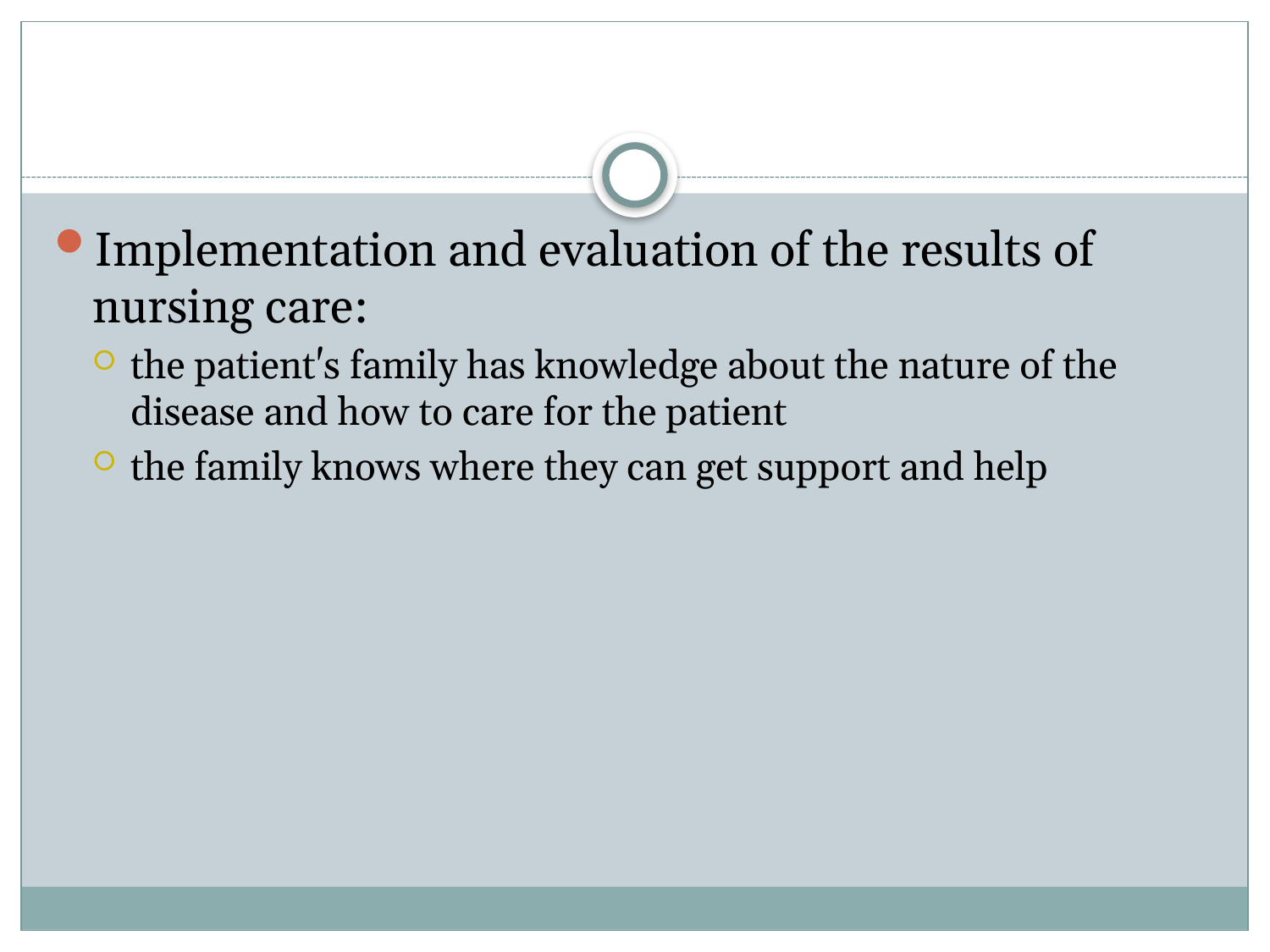

#
Implementation and evaluation of the results of nursing care:
the patient's family has knowledge about the nature of the disease and how to care for the patient
the family knows where they can get support and help